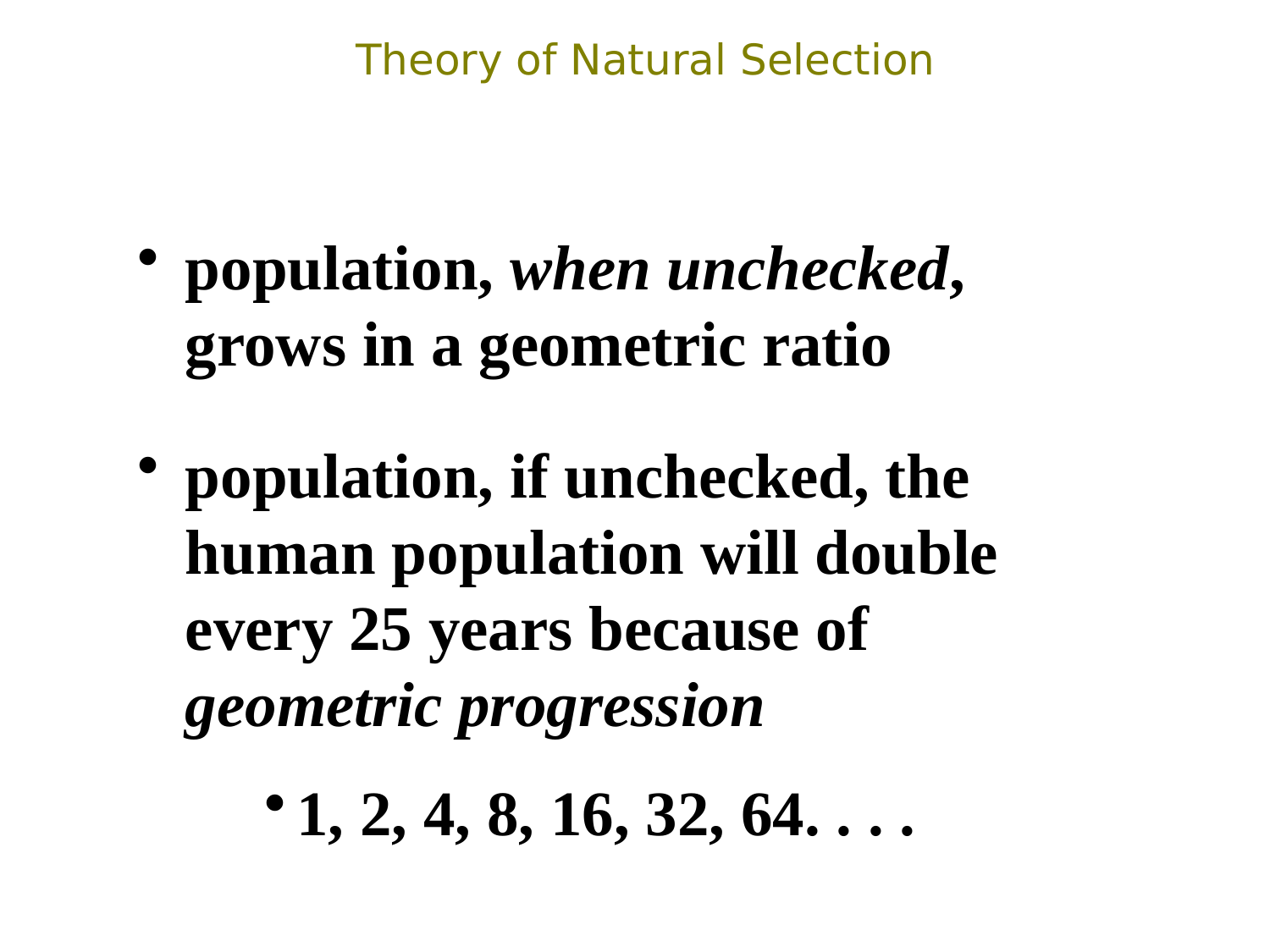

# Theory of Natural Selection
population, when unchecked, grows in a geometric ratio

population, if unchecked, the human population will double every 25 years because of geometric progression

1, 2, 4, 8, 16, 32, 64. . . .